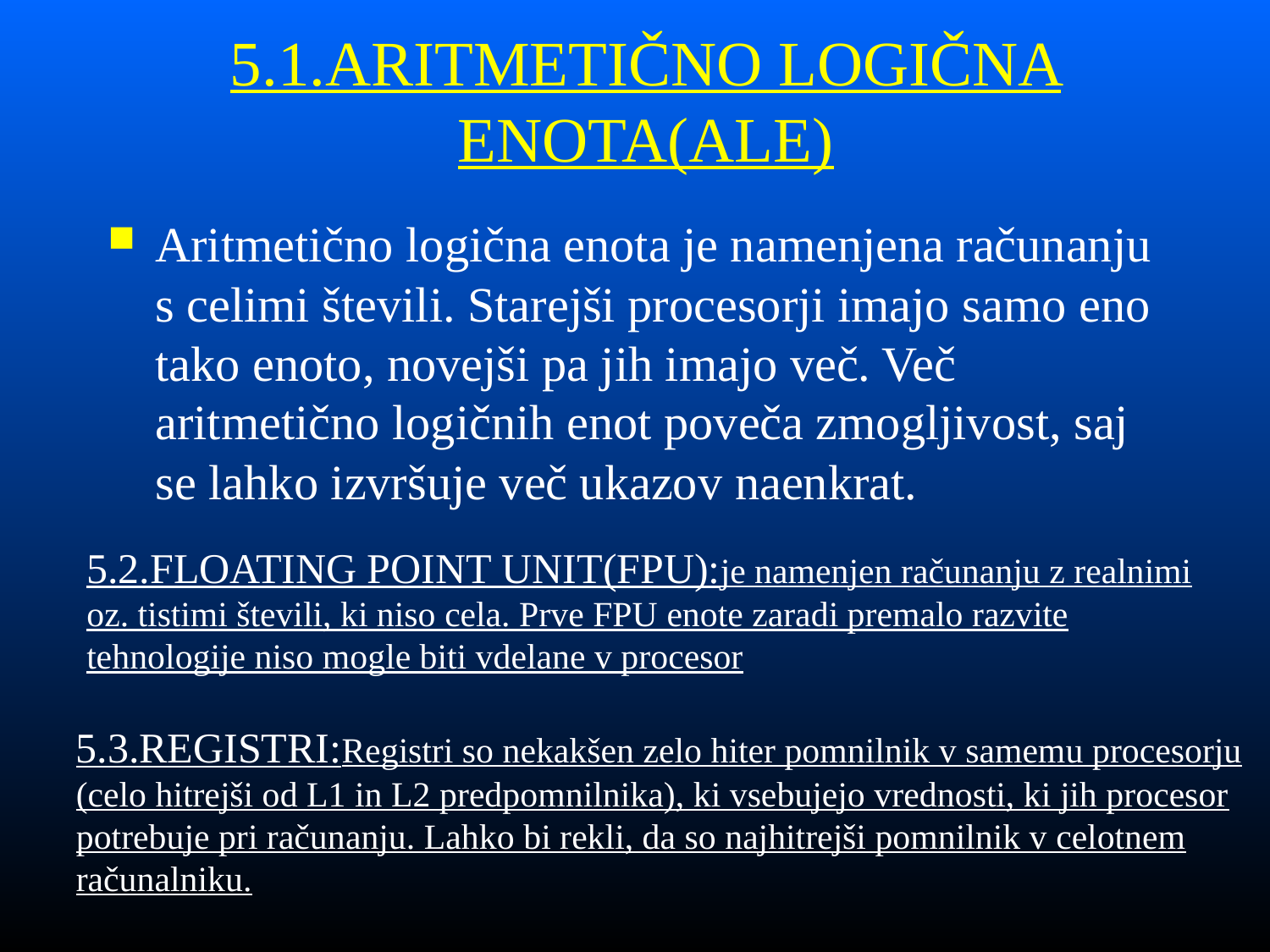

5.1.ARITMETIČNO LOGIČNA ENOTA(ALE)
Aritmetično logična enota je namenjena računanju s celimi števili. Starejši procesorji imajo samo eno tako enoto, novejši pa jih imajo več. Več aritmetično logičnih enot poveča zmogljivost, saj se lahko izvršuje več ukazov naenkrat.
5.2.FLOATING POINT UNIT(FPU):je namenjen računanju z realnimi oz. tistimi števili, ki niso cela. Prve FPU enote zaradi premalo razvite tehnologije niso mogle biti vdelane v procesor

5.3.REGISTRI:Registri so nekakšen zelo hiter pomnilnik v samemu procesorju (celo hitrejši od L1 in L2 predpomnilnika), ki vsebujejo vrednosti, ki jih procesor potrebuje pri računanju. Lahko bi rekli, da so najhitrejši pomnilnik v celotnem računalniku.